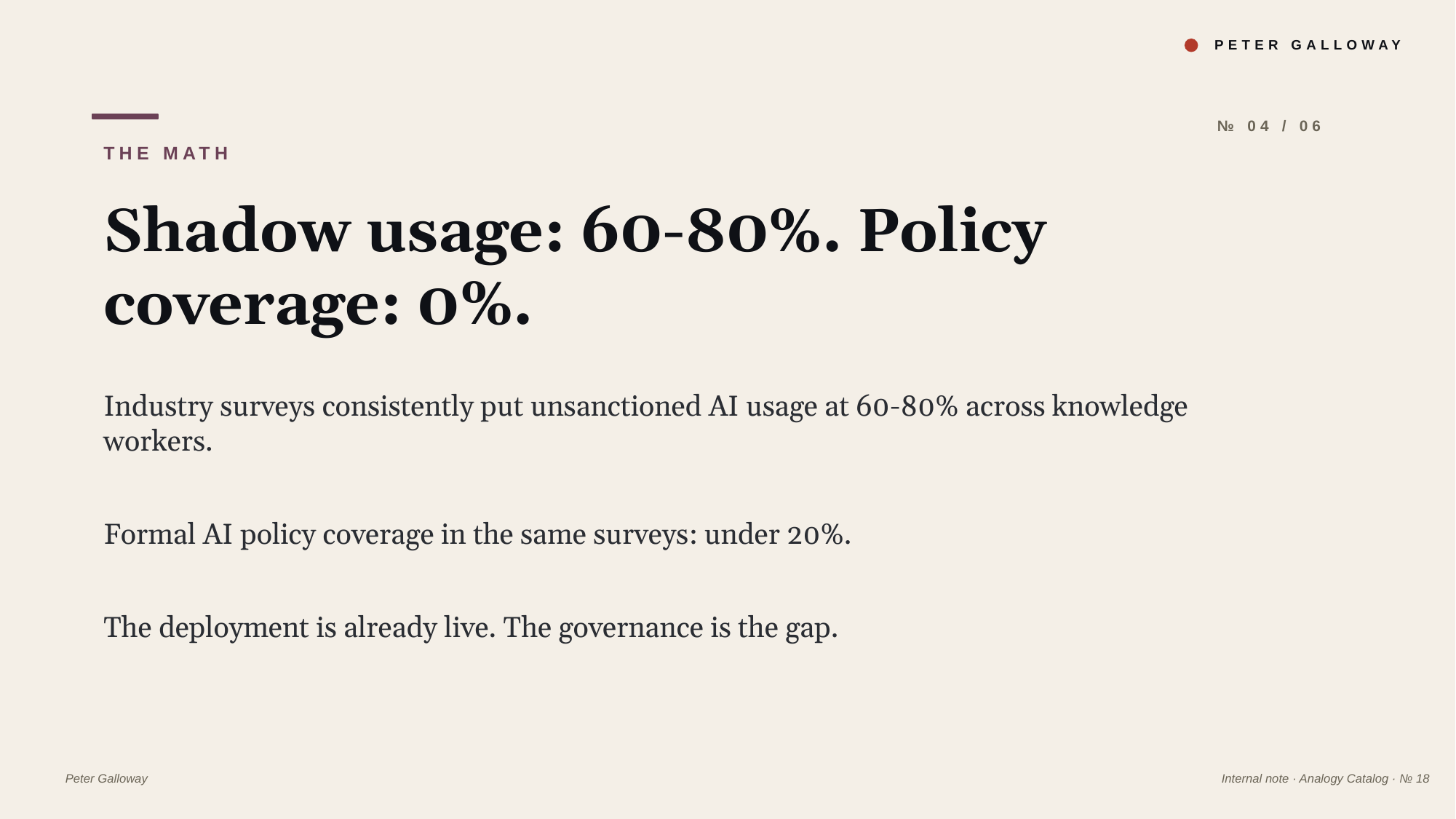

PETER GALLOWAY

№ 04 / 06

THE MATH
Shadow usage: 60-80%. Policy coverage: 0%.
Industry surveys consistently put unsanctioned AI usage at 60-80% across knowledge workers.

Formal AI policy coverage in the same surveys: under 20%.

The deployment is already live. The governance is the gap.
Peter Galloway
Internal note · Analogy Catalog · № 18